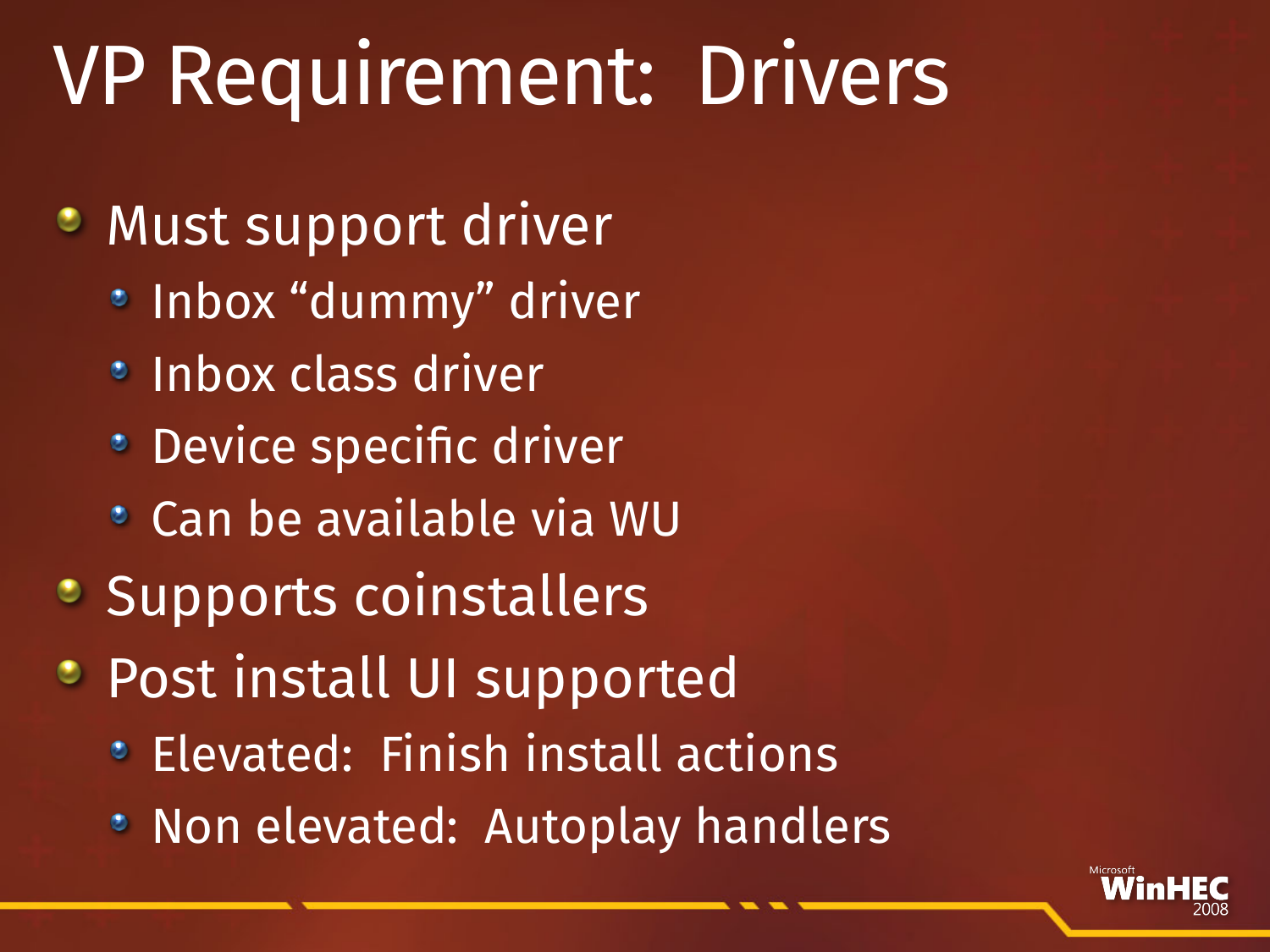

# VP Requirement:  Drivers
Must support driver
Inbox “dummy” driver
Inbox class driver
Device specific driver
Can be available via WU
Supports coinstallers
Post install UI supported
Elevated:  Finish install actions
Non elevated:  Autoplay handlers